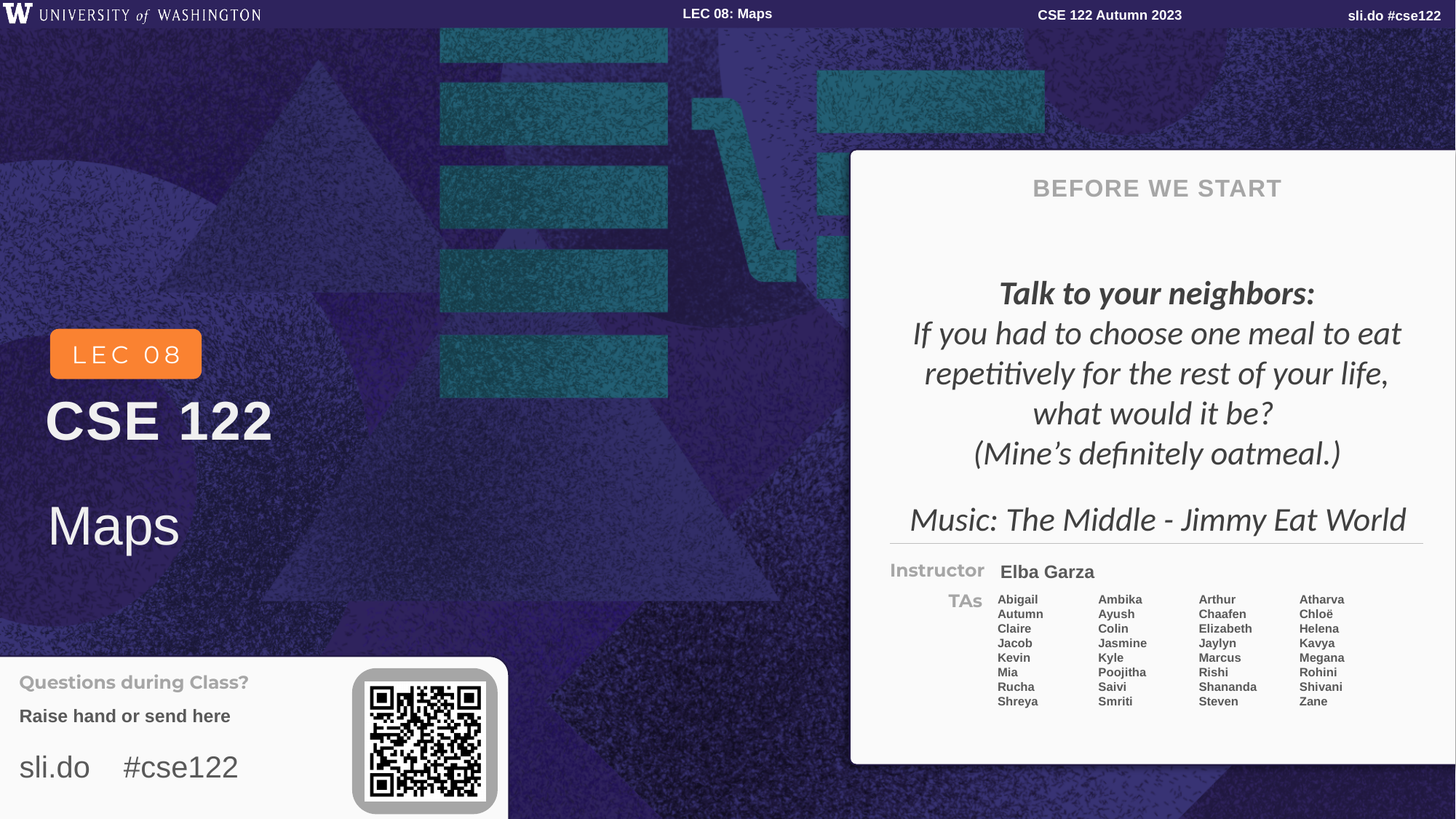

BEFORE WE START
Talk to your neighbors:
If you had to choose one meal to eat repetitively for the rest of your life, what would it be?
(Mine’s definitely oatmeal.)
# Maps
Music: The Middle - Jimmy Eat World